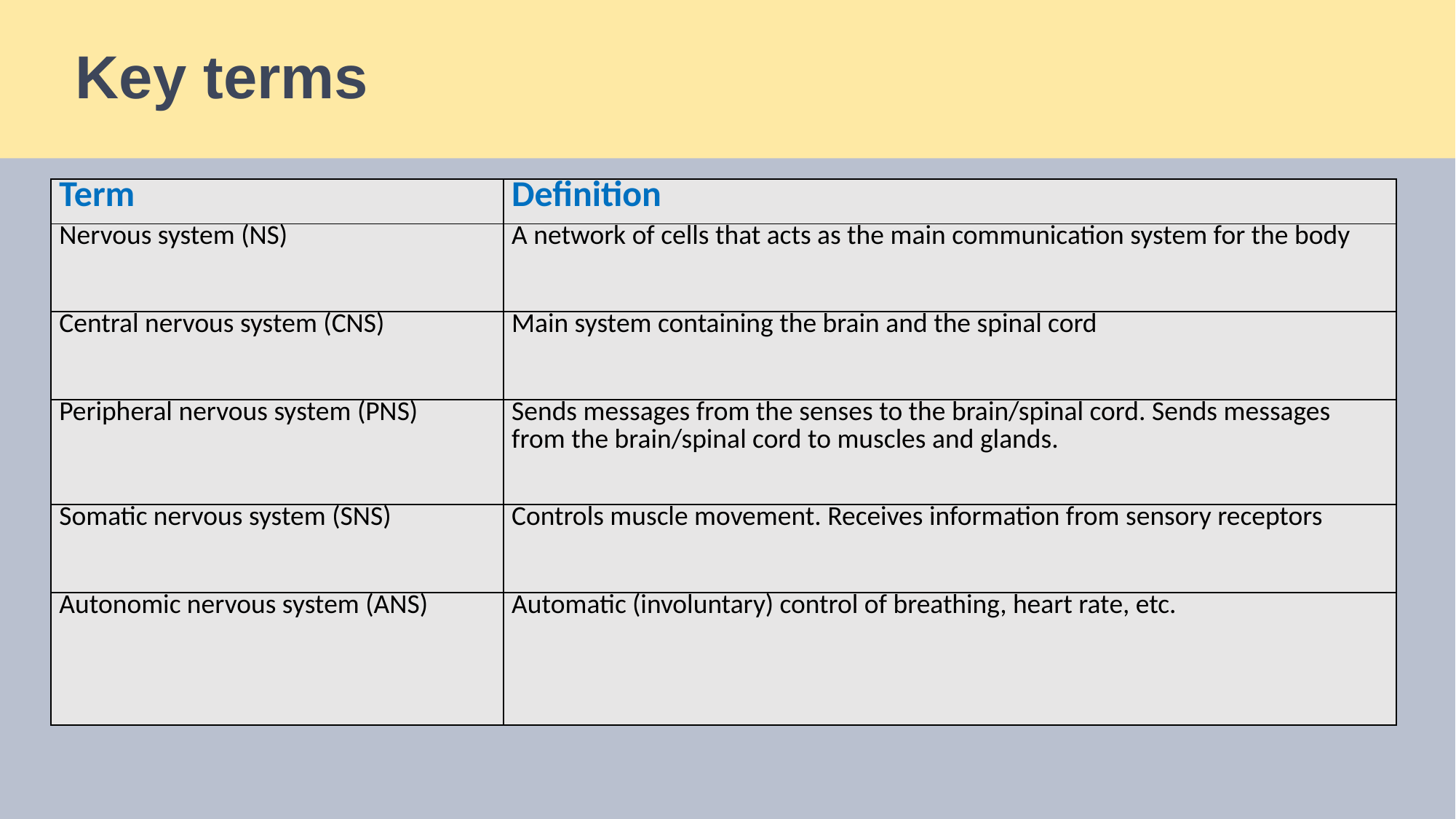

# Key terms
| Term | Definition |
| --- | --- |
| Nervous system (NS) | A network of cells that acts as the main communication system for the body |
| Central nervous system (CNS) | Main system containing the brain and the spinal cord |
| Peripheral nervous system (PNS) | Sends messages from the senses to the brain/spinal cord. Sends messages from the brain/spinal cord to muscles and glands. |
| Somatic nervous system (SNS) | Controls muscle movement. Receives information from sensory receptors |
| Autonomic nervous system (ANS) | Automatic (involuntary) control of breathing, heart rate, etc. |